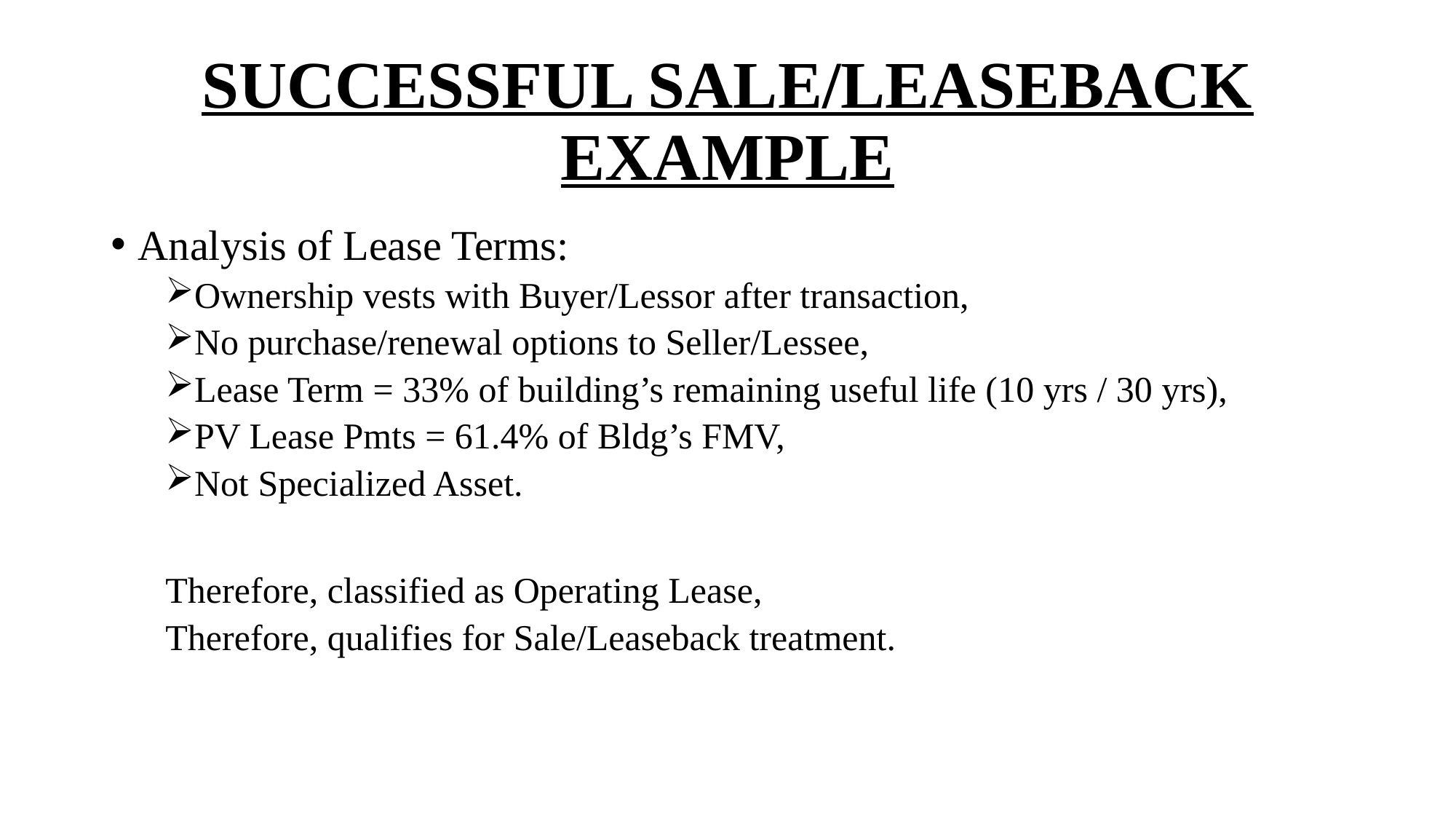

# SUCCESSFUL SALE/LEASEBACK EXAMPLE
Analysis of Lease Terms:
Ownership vests with Buyer/Lessor after transaction,
No purchase/renewal options to Seller/Lessee,
Lease Term = 33% of building’s remaining useful life (10 yrs / 30 yrs),
PV Lease Pmts = 61.4% of Bldg’s FMV,
Not Specialized Asset.

Therefore, classified as Operating Lease,
Therefore, qualifies for Sale/Leaseback treatment.